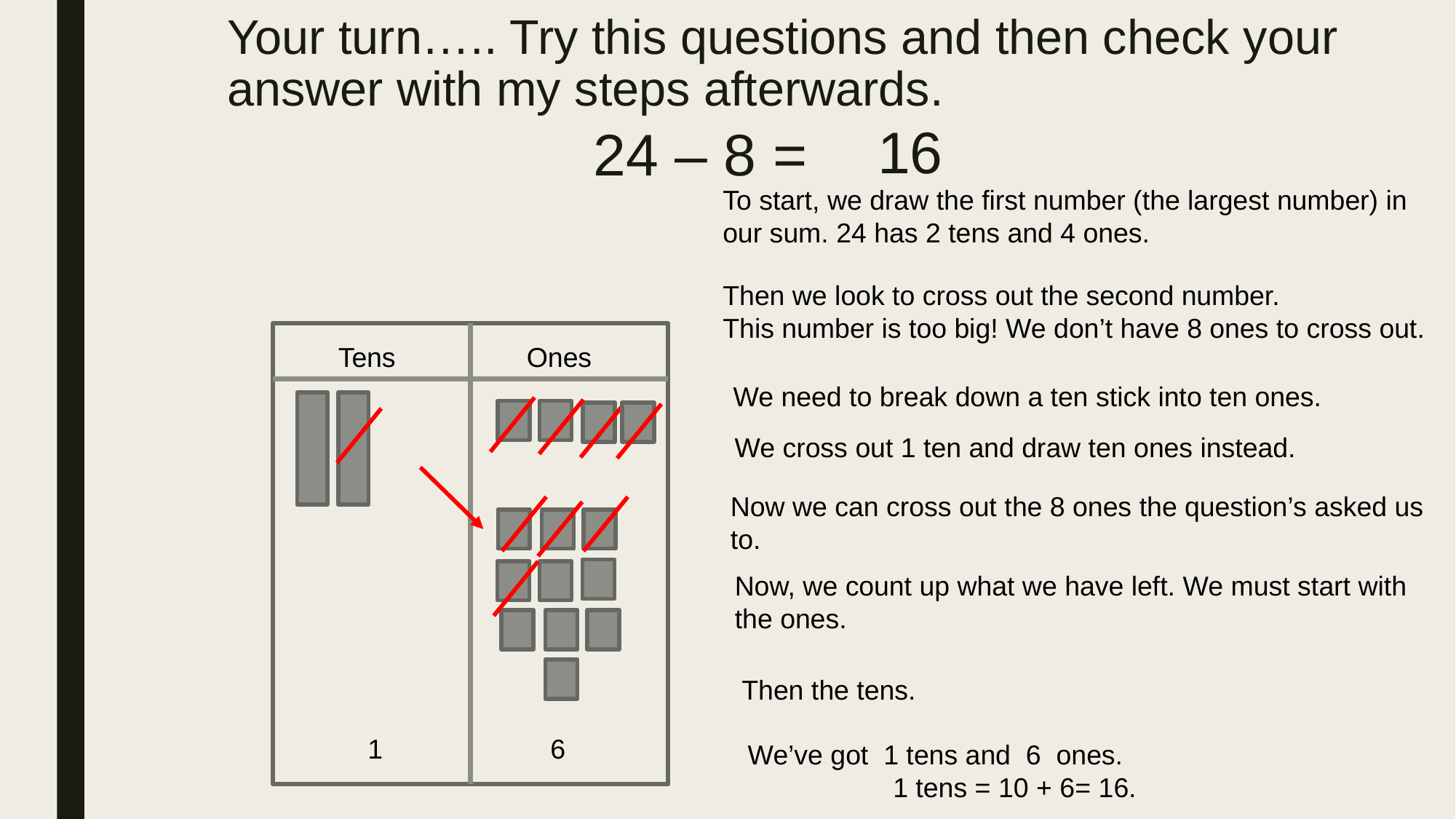

# Your turn….. Try this questions and then check your answer with my steps afterwards.
16
24 – 8 =
To start, we draw the first number (the largest number) in our sum. 24 has 2 tens and 4 ones.
Then we look to cross out the second number.
This number is too big! We don’t have 8 ones to cross out.

Tens
Ones
We need to break down a ten stick into ten ones.

We cross out 1 ten and draw ten ones instead.
Now we can cross out the 8 ones the question’s asked us to.

Now, we count up what we have left. We must start with the ones.

Then the tens.
1
6
We’ve got  1 tens and  6  ones.
                   1 tens = 10 + 6= 16.